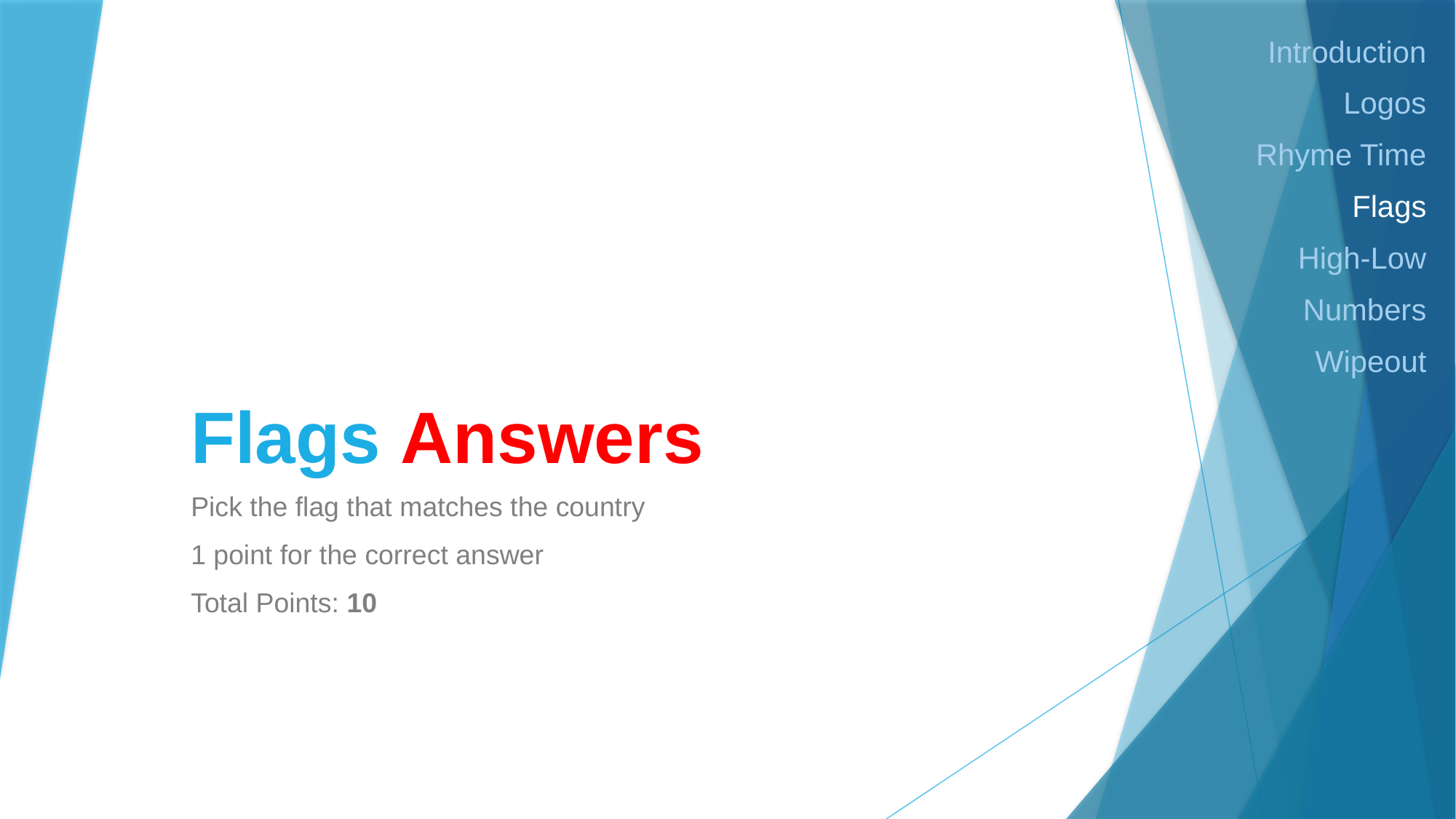

Introduction
Logos
Rhyme Time
Flags
High-Low
Numbers
Wipeout
# Flags Answers
Pick the flag that matches the country
1 point for the correct answer
Total Points: 10